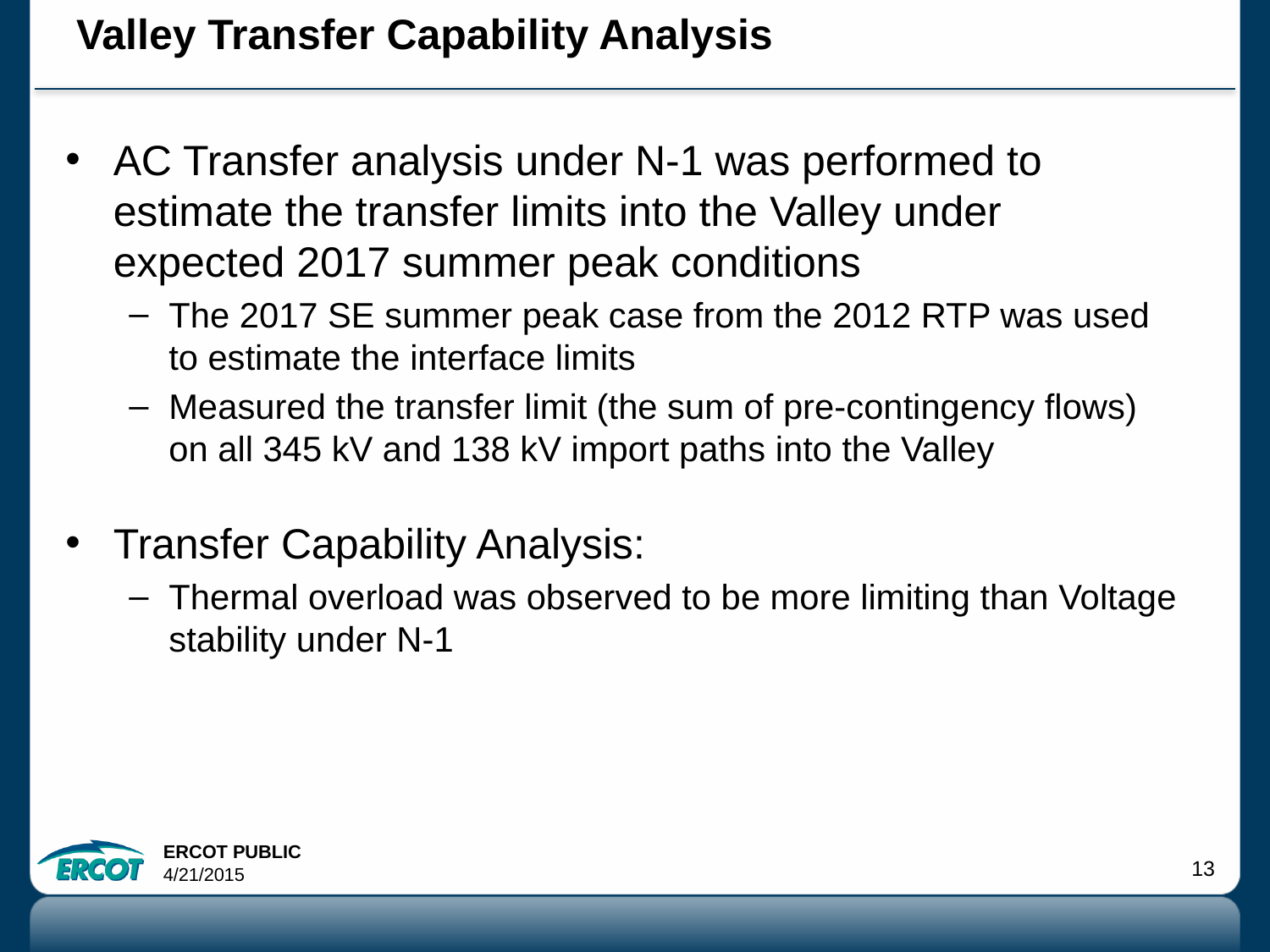

# Valley Transfer Capability Analysis
AC Transfer analysis under N-1 was performed to estimate the transfer limits into the Valley under expected 2017 summer peak conditions
The 2017 SE summer peak case from the 2012 RTP was used to estimate the interface limits
Measured the transfer limit (the sum of pre-contingency flows) on all 345 kV and 138 kV import paths into the Valley

Transfer Capability Analysis:
Thermal overload was observed to be more limiting than Voltage stability under N-1